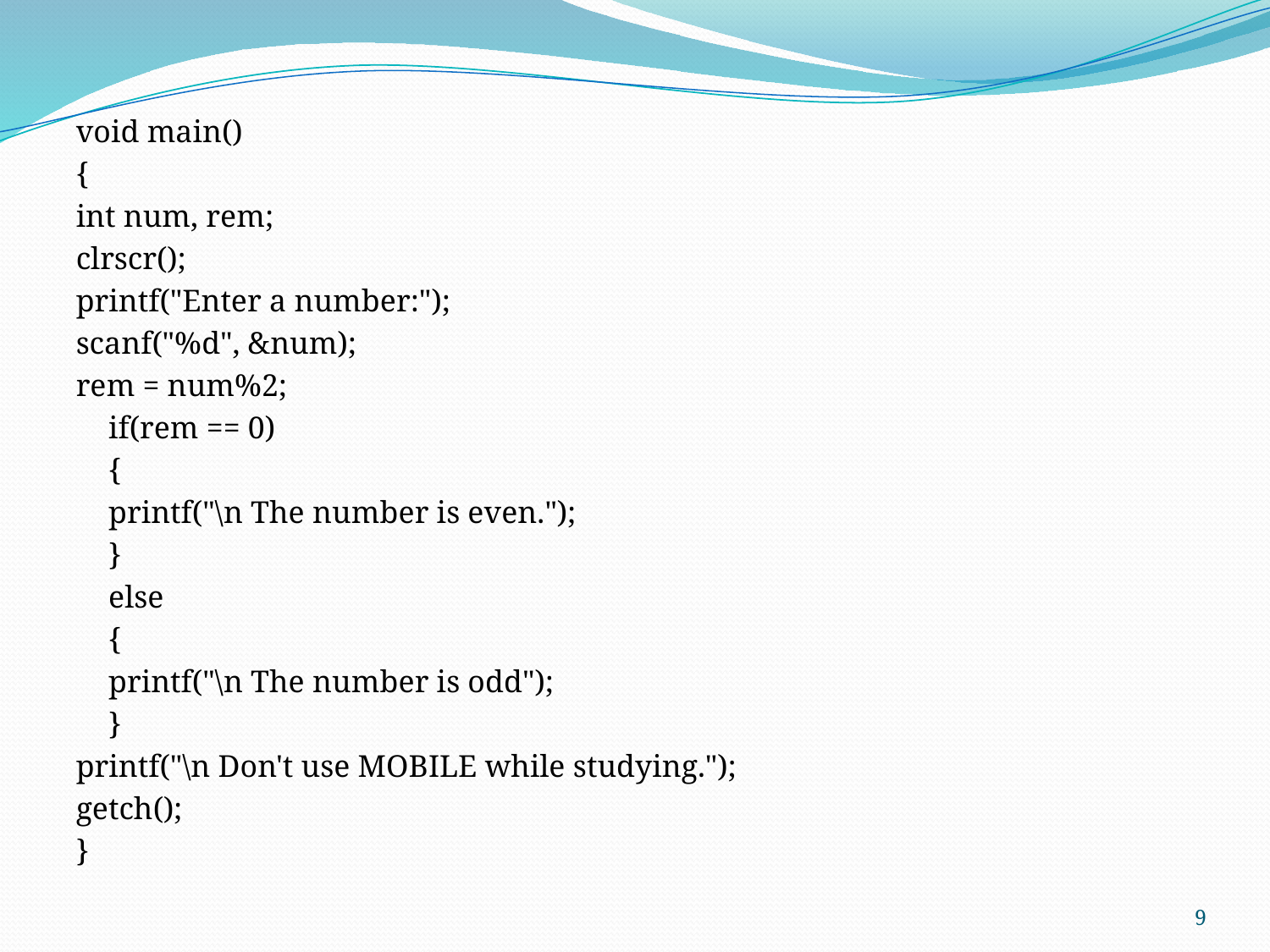

void main()
{
int num, rem;
clrscr();
printf("Enter a number:");
scanf("%d", &num);
rem = num%2;
	if(rem == 0)
		{
		printf("\n The number is even.");
		}
	else
		{
		printf("\n The number is odd");
		}
printf("\n Don't use MOBILE while studying.");
getch();
}
9